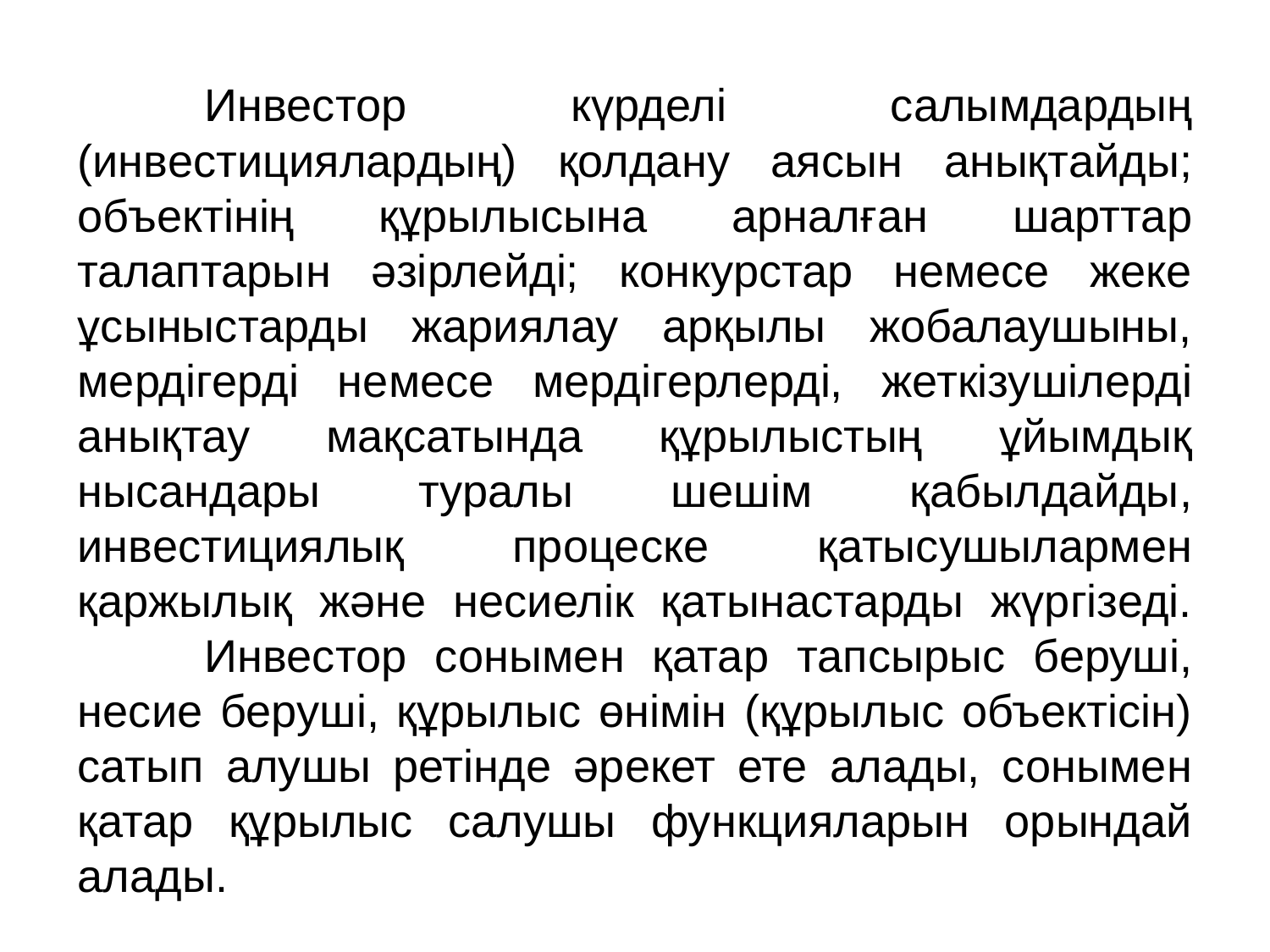

Инвестор күрделі салымдардың (инвестициялардың) қолдану аясын анықтайды; объектінің құрылысына арналған шарттар талаптарын әзірлейді; конкурстар немесе жеке ұсыныстарды жариялау арқылы жобалаушыны, мердігерді немесе мердігерлерді, жеткізушілерді анықтау мақсатында құрылыстың ұйымдық нысандары туралы шешім қабылдайды, инвестициялық процеске қатысушылармен қаржылық және несиелік қатынастарды жүргізеді. 	Инвестор сонымен қатар тапсырыс беруші, несие беруші, құрылыс өнімін (құрылыс объектісін) сатып алушы ретінде әрекет ете алады, сонымен қатар құрылыс салушы функцияларын орындай алады.